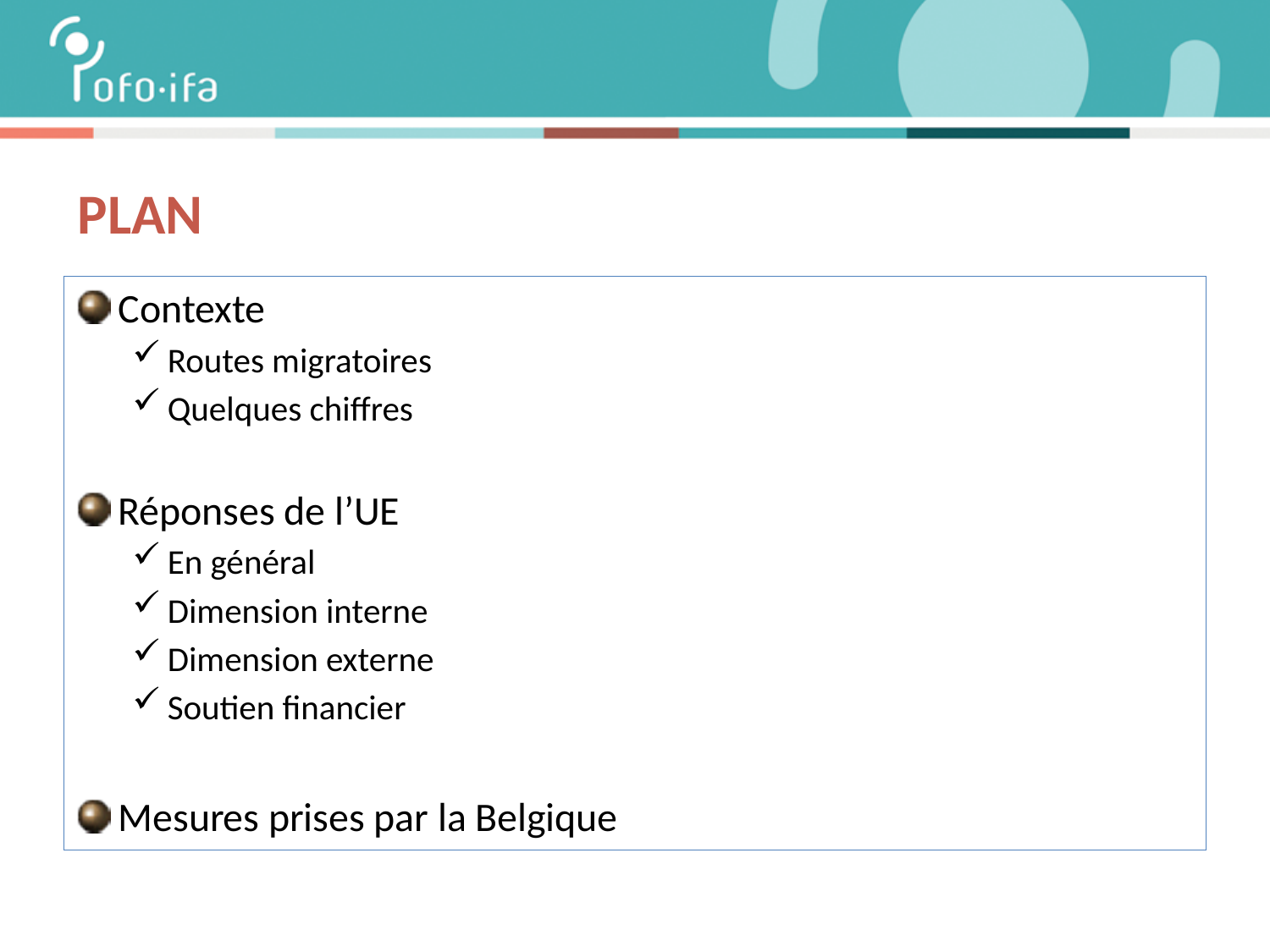

# plan
Contexte
Routes migratoires
Quelques chiffres

Réponses de l’UE
En général
Dimension interne
Dimension externe
Soutien financier

Mesures prises par la Belgique